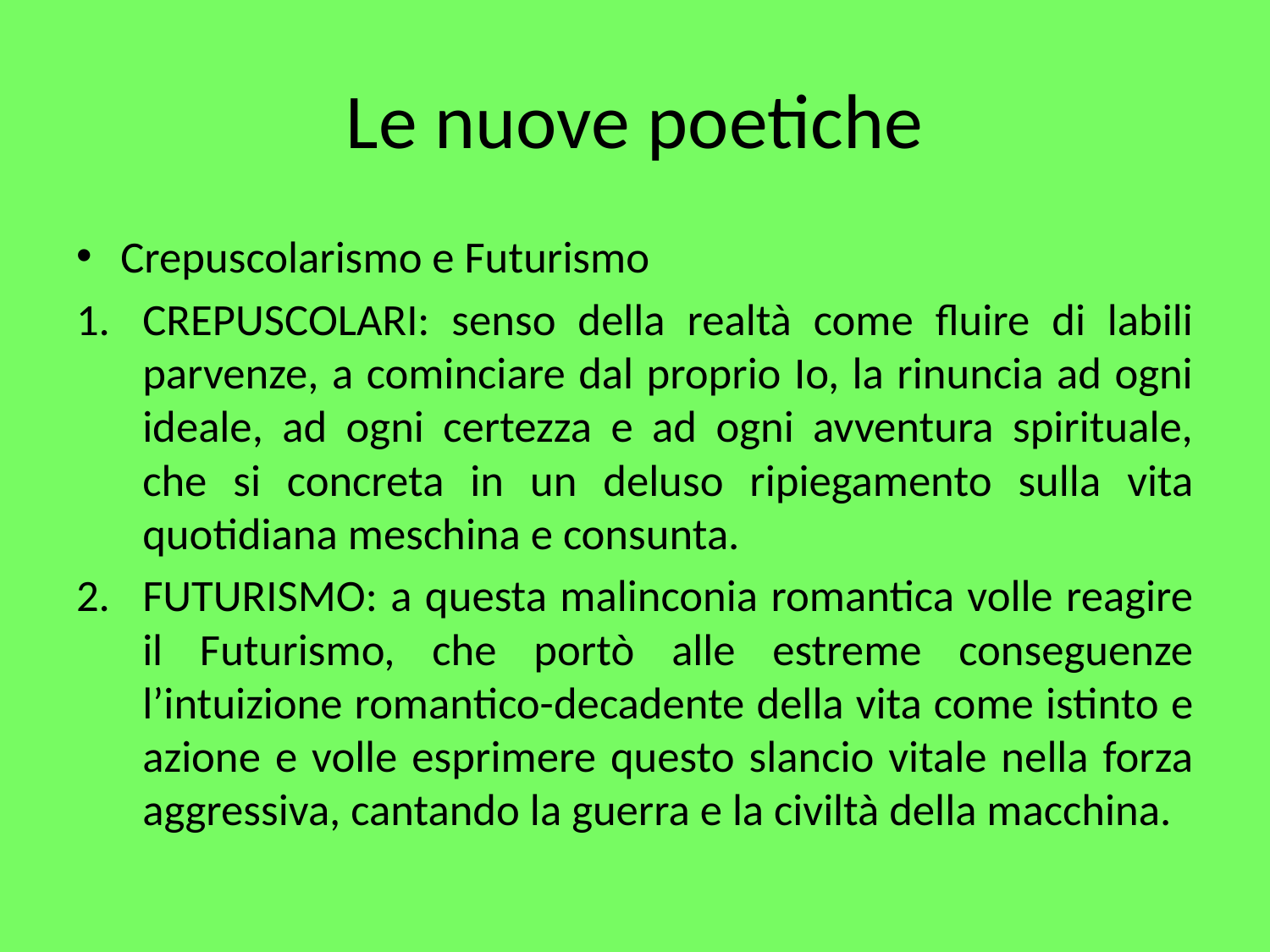

# Le nuove poetiche
Crepuscolarismo e Futurismo
CREPUSCOLARI: senso della realtà come fluire di labili parvenze, a cominciare dal proprio Io, la rinuncia ad ogni ideale, ad ogni certezza e ad ogni avventura spirituale, che si concreta in un deluso ripiegamento sulla vita quotidiana meschina e consunta.
FUTURISMO: a questa malinconia romantica volle reagire il Futurismo, che portò alle estreme conseguenze l’intuizione romantico-decadente della vita come istinto e azione e volle esprimere questo slancio vitale nella forza aggressiva, cantando la guerra e la civiltà della macchina.